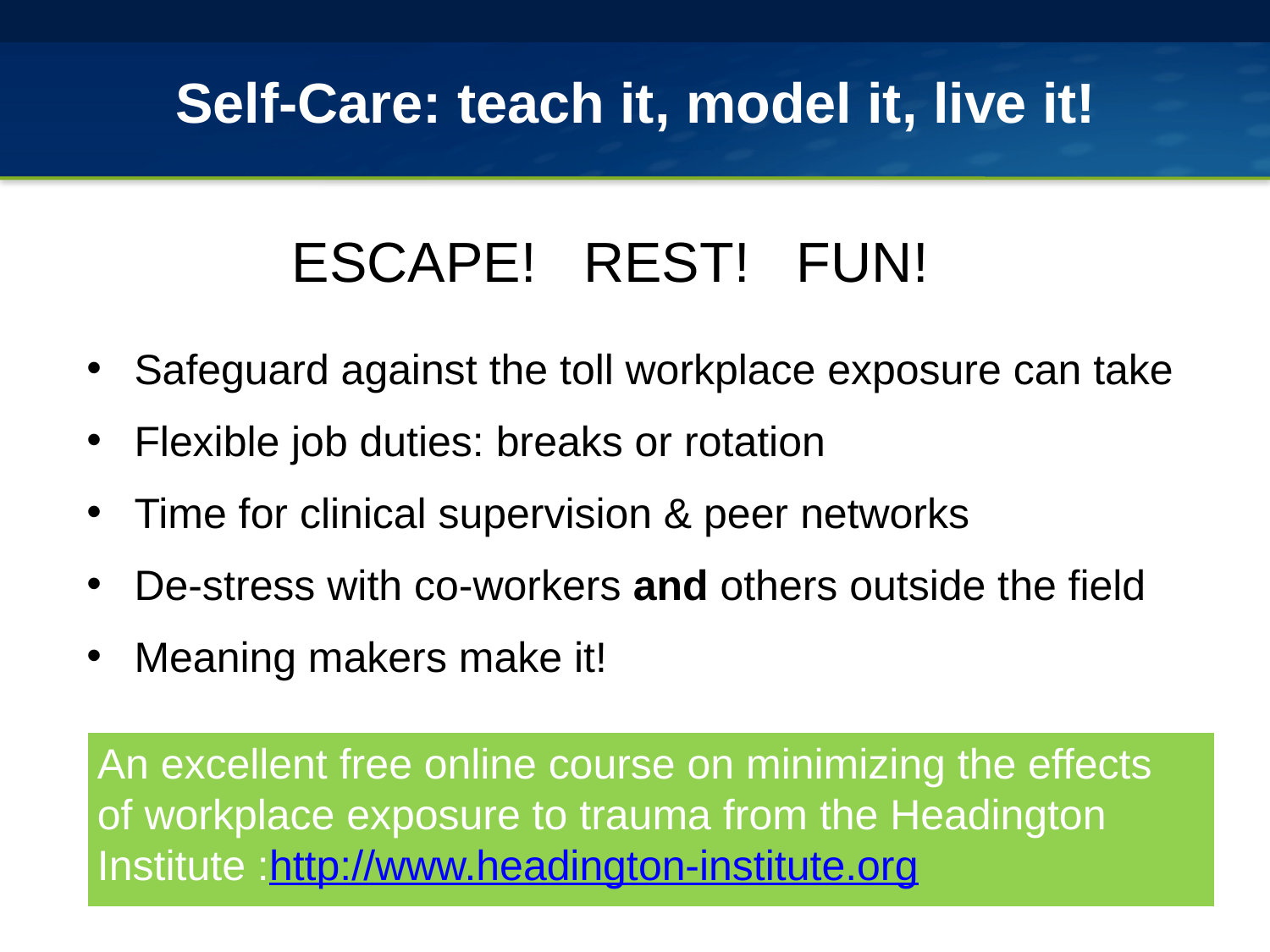

# Self-Care: teach it, model it, live it!
	     ESCAPE!   REST!   FUN!

Safeguard against the toll workplace exposure can take
Flexible job duties: breaks or rotation
Time for clinical supervision & peer networks
De-stress with co-workers and others outside the field
Meaning makers make it!

An excellent free online course on minimizing the effects
of workplace exposure to trauma from the Headington Institute :http://www.headington-institute.org